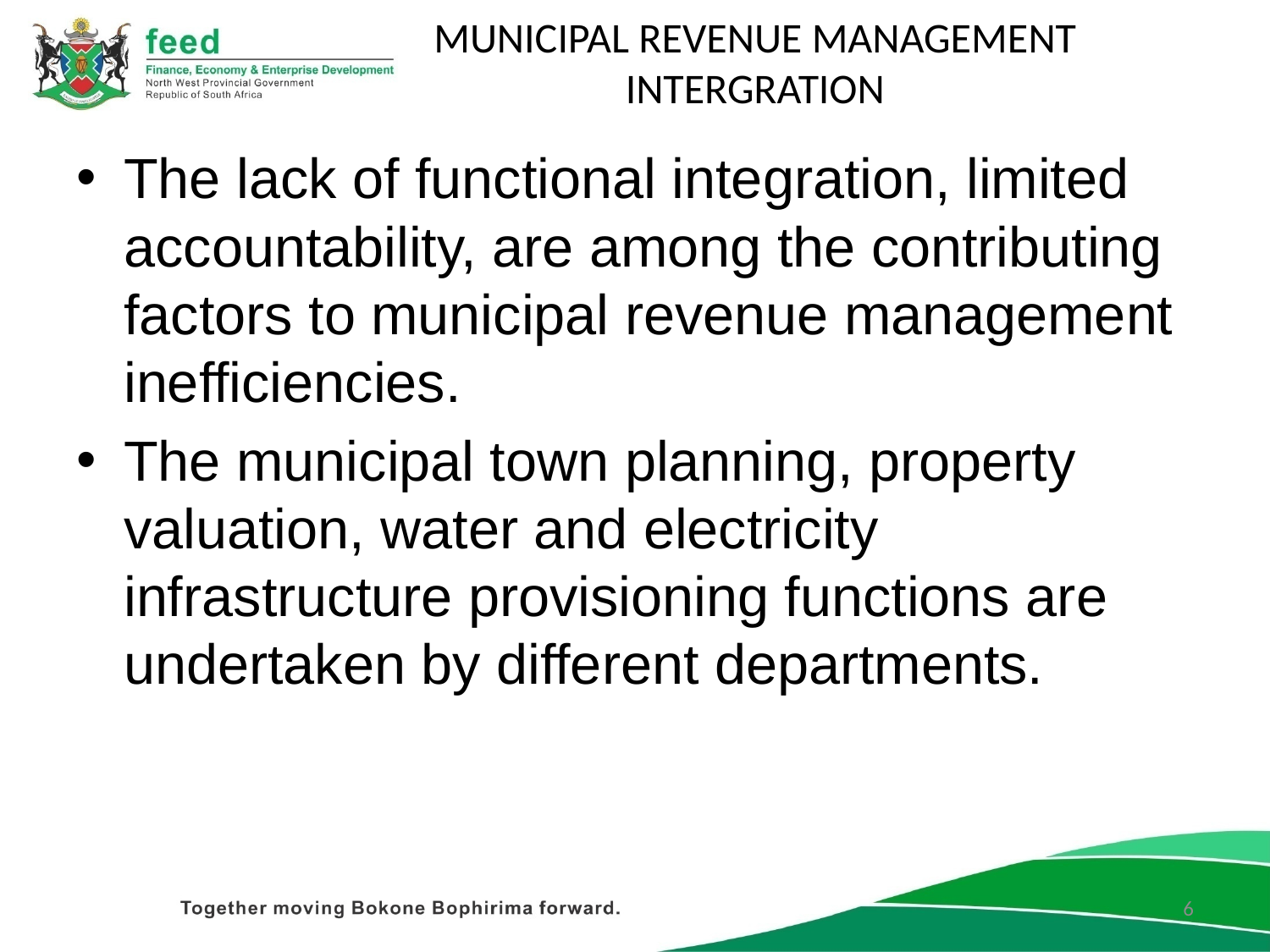

# MUNICIPAL REVENUE MANAGEMENT INTERGRATION
The lack of functional integration, limited accountability, are among the contributing factors to municipal revenue management inefficiencies.
The municipal town planning, property valuation, water and electricity infrastructure provisioning functions are undertaken by different departments.

6